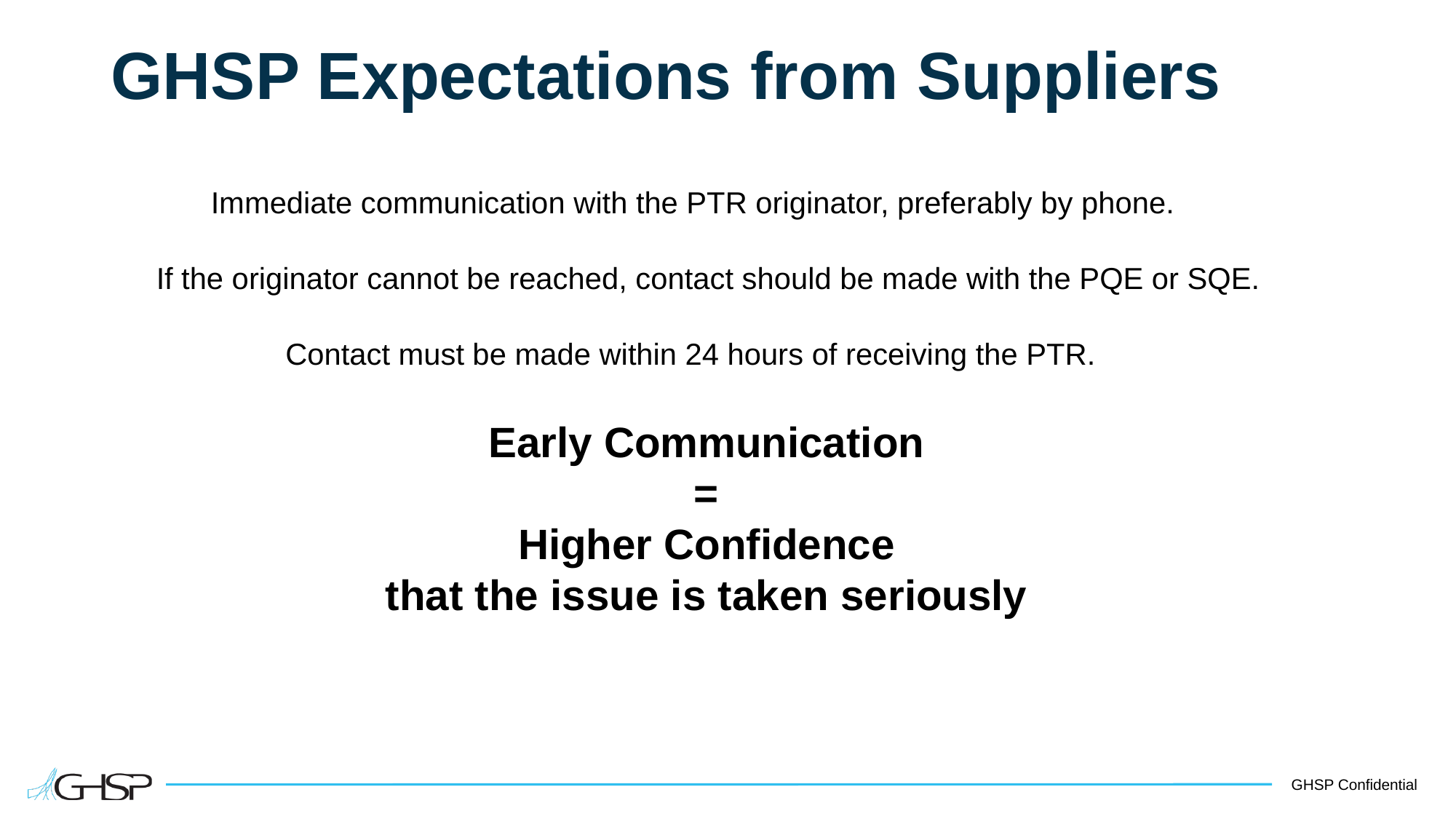

# GHSP Expectations from Suppliers
Immediate communication with the PTR originator, preferably by phone.
If the originator cannot be reached, contact should be made with the PQE or SQE.
Contact must be made within 24 hours of receiving the PTR.
Early Communication
=
Higher Confidence
that the issue is taken seriously